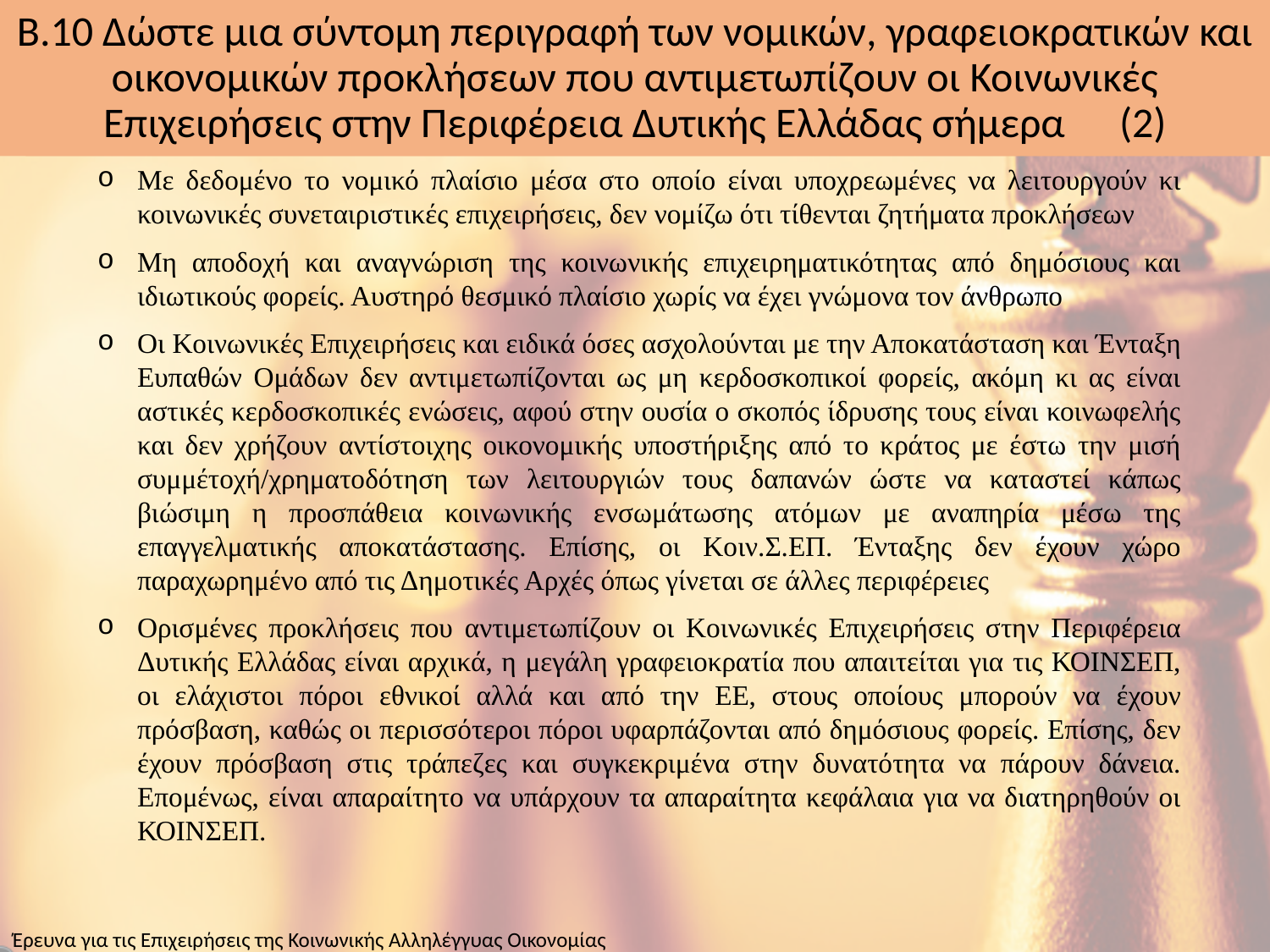

# Β.10 Δώστε μια σύντομη περιγραφή των νομικών, γραφειοκρατικών και οικονομικών προκλήσεων που αντιμετωπίζουν οι Κοινωνικές Επιχειρήσεις στην Περιφέρεια Δυτικής Ελλάδας σήμερα	(2)

Με δεδομένο το νομικό πλαίσιο μέσα στο οποίο είναι υποχρεωμένες να λειτουργούν κι κοινωνικές συνεταιριστικές επιχειρήσεις, δεν νομίζω ότι τίθενται ζητήματα προκλήσεων
Μη αποδοχή και αναγνώριση της κοινωνικής επιχειρηματικότητας από δημόσιους και ιδιωτικούς φορείς. Αυστηρό θεσμικό πλαίσιο χωρίς να έχει γνώμονα τον άνθρωπο
Οι Κοινωνικές Επιχειρήσεις και ειδικά όσες ασχολούνται με την Αποκατάσταση και Ένταξη Ευπαθών Ομάδων δεν αντιμετωπίζονται ως μη κερδοσκοπικοί φορείς, ακόμη κι ας είναι αστικές κερδοσκοπικές ενώσεις, αφού στην ουσία ο σκοπός ίδρυσης τους είναι κοινωφελής και δεν χρήζουν αντίστοιχης οικονομικής υποστήριξης από το κράτος με έστω την μισή συμμέτοχή/χρηματοδότηση των λειτουργιών τους δαπανών ώστε να καταστεί κάπως βιώσιμη η προσπάθεια κοινωνικής ενσωμάτωσης ατόμων με αναπηρία μέσω της επαγγελματικής αποκατάστασης. Επίσης, οι Κοιν.Σ.ΕΠ. Ένταξης δεν έχουν χώρο παραχωρημένο από τις Δημοτικές Αρχές όπως γίνεται σε άλλες περιφέρειες
Ορισμένες προκλήσεις που αντιμετωπίζουν οι Κοινωνικές Επιχειρήσεις στην Περιφέρεια Δυτικής Ελλάδας είναι αρχικά, η μεγάλη γραφειοκρατία που απαιτείται για τις ΚΟΙΝΣΕΠ, οι ελάχιστοι πόροι εθνικοί αλλά και από την ΕΕ, στους οποίους μπορούν να έχουν πρόσβαση, καθώς οι περισσότεροι πόροι υφαρπάζονται από δημόσιους φορείς. Επίσης, δεν έχουν πρόσβαση στις τράπεζες και συγκεκριμένα στην δυνατότητα να πάρουν δάνεια. Επομένως, είναι απαραίτητο να υπάρχουν τα απαραίτητα κεφάλαια για να διατηρηθούν οι ΚΟΙΝΣΕΠ.
Έρευνα για τις Επιχειρήσεις της Κοινωνικής Αλληλέγγυας Οικονομίας